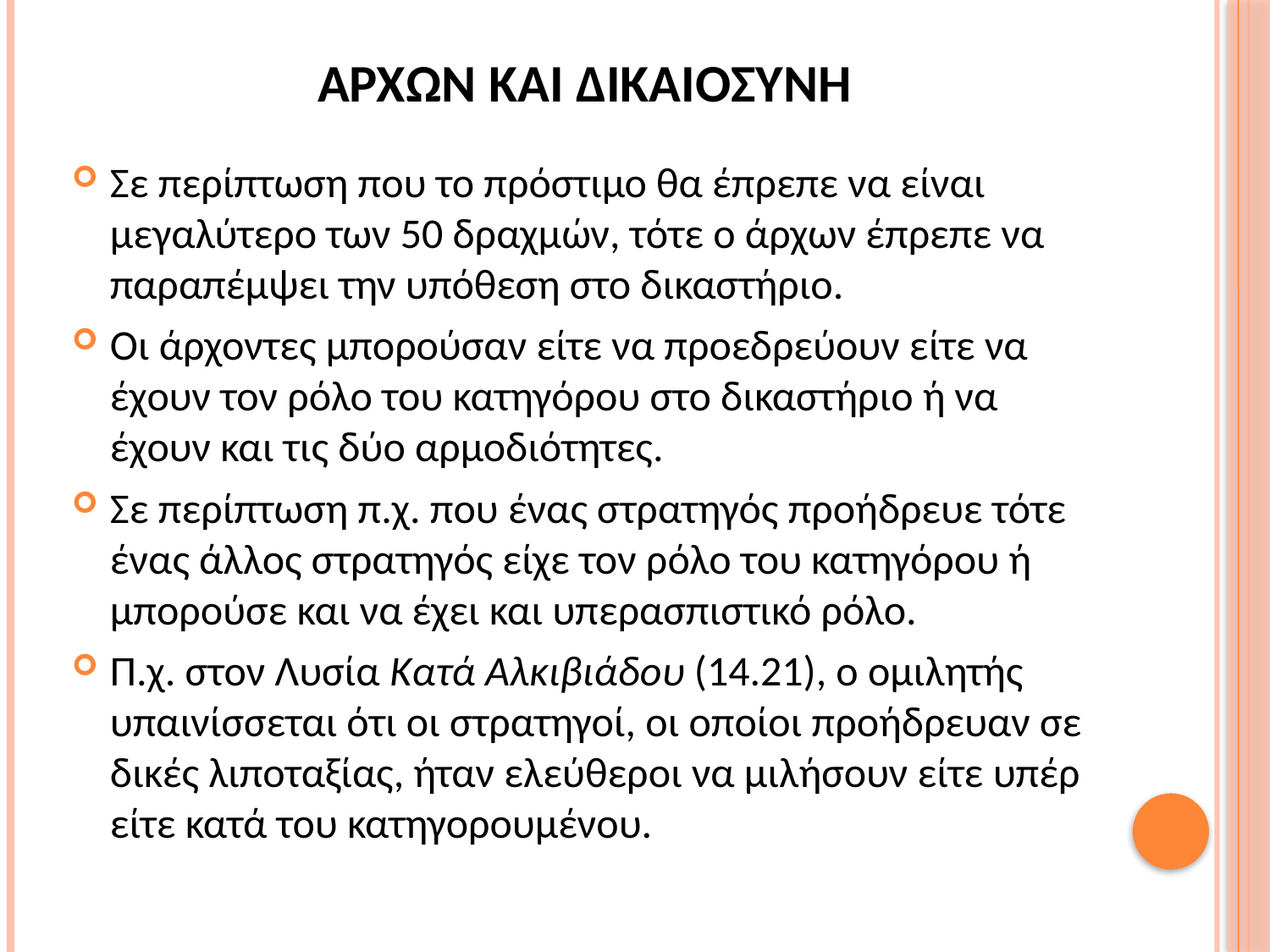

# Αρχων και ΔΙΚΑΙΟΣΥΝΗ
Σε περίπτωση που το πρόστιμο θα έπρεπε να είναι μεγαλύτερο των 50 δραχμών, τότε ο άρχων έπρεπε να παραπέμψει την υπόθεση στο δικαστήριο.
Οι άρχοντες μπορούσαν είτε να προεδρεύουν είτε να έχουν τον ρόλο του κατηγόρου στο δικαστήριο ή να έχουν και τις δύο αρμοδιότητες.
Σε περίπτωση π.χ. που ένας στρατηγός προήδρευε τότε ένας άλλος στρατηγός είχε τον ρόλο του κατηγόρου ή μπορούσε και να έχει και υπερασπιστικό ρόλο.
Π.χ. στον Λυσία Κατά Αλκιβιάδου (14.21), ο ομιλητής υπαινίσσεται ότι οι στρατηγοί, οι οποίοι προήδρευαν σε δικές λιποταξίας, ήταν ελεύθεροι να μιλήσουν είτε υπέρ είτε κατά του κατηγορουμένου.